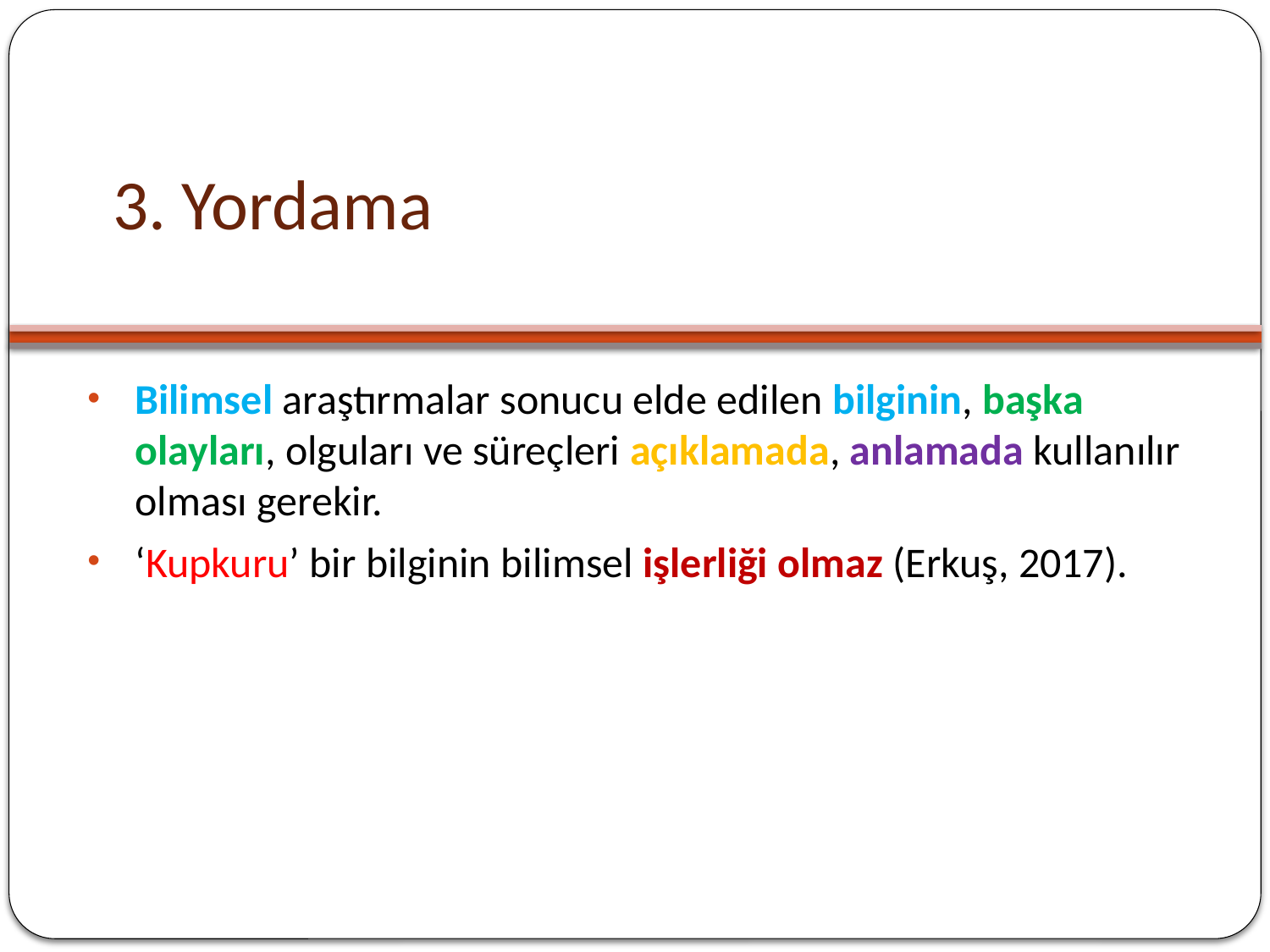

# 3. Yordama
Bilimsel araştırmalar sonucu elde edilen bilginin, başka olayları, olguları ve süreçleri açıklamada, anlamada kullanılır olması gerekir.
‘Kupkuru’ bir bilginin bilimsel işlerliği olmaz (Erkuş, 2017).